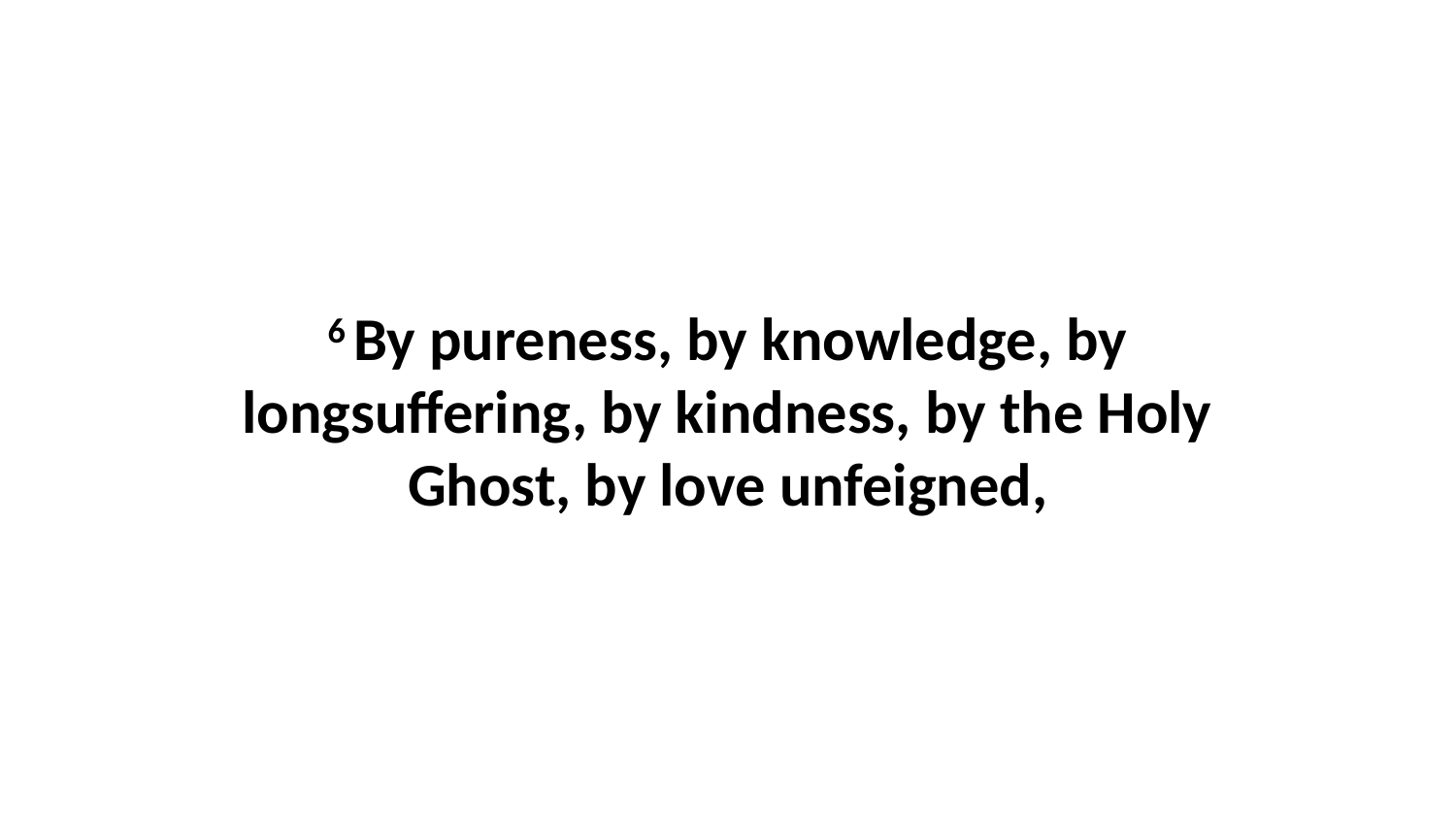

6 By pureness, by knowledge, by longsuffering, by kindness, by the Holy Ghost, by love unfeigned,